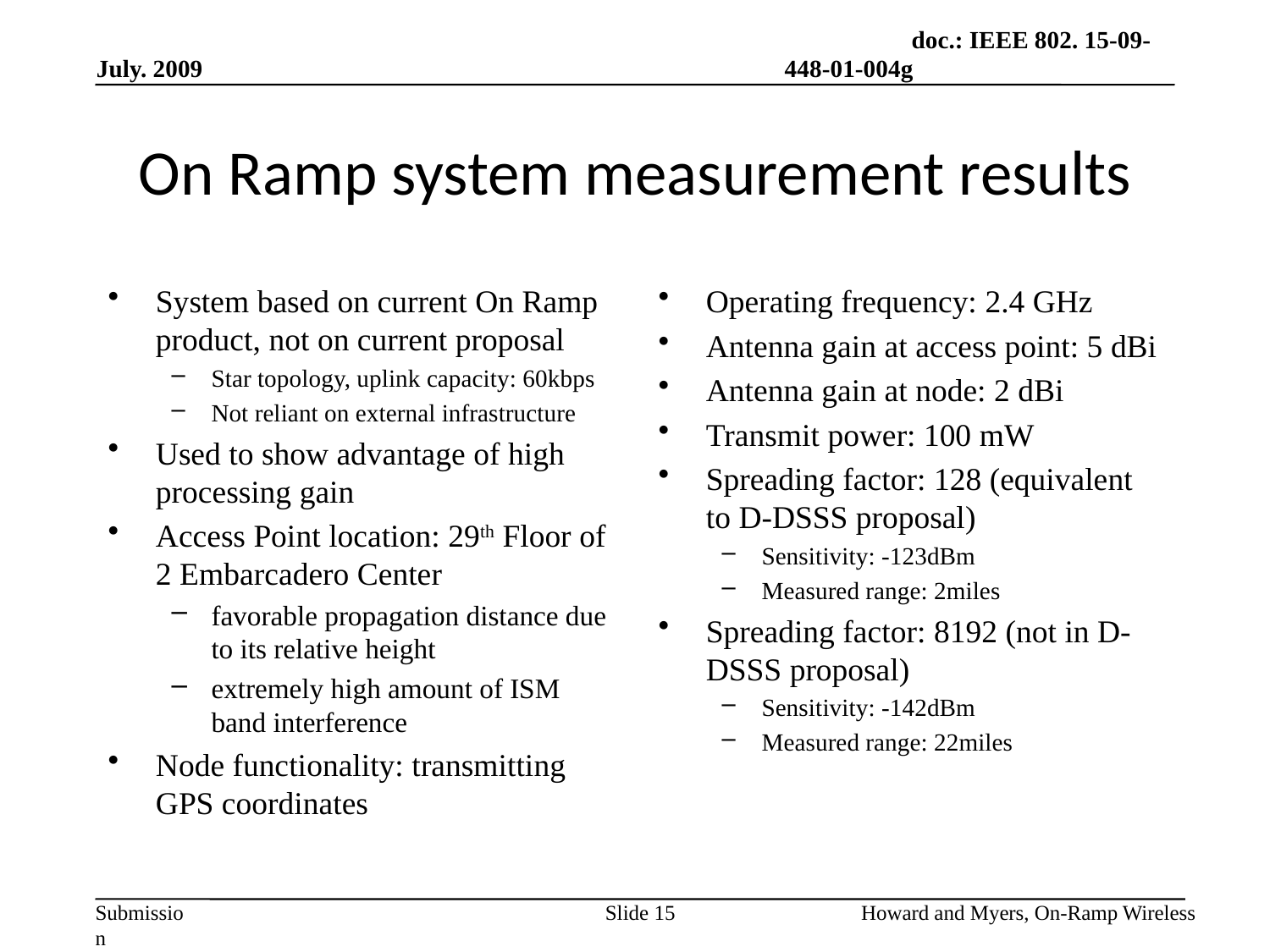

# On Ramp system measurement results
System based on current On Ramp product, not on current proposal
Star topology, uplink capacity: 60kbps
Not reliant on external infrastructure
Used to show advantage of high processing gain
Access Point location: 29th Floor of 2 Embarcadero Center
favorable propagation distance due to its relative height
extremely high amount of ISM band interference
Node functionality: transmitting GPS coordinates

Operating frequency: 2.4 GHz
Antenna gain at access point: 5 dBi
Antenna gain at node: 2 dBi
Transmit power: 100 mW
Spreading factor: 128 (equivalent to D-DSSS proposal)
Sensitivity: -123dBm
Measured range: 2miles
Spreading factor: 8192 (not in D-DSSS proposal)
Sensitivity: -142dBm
Measured range: 22miles

Slide 15
Howard and Myers, On-Ramp Wireless